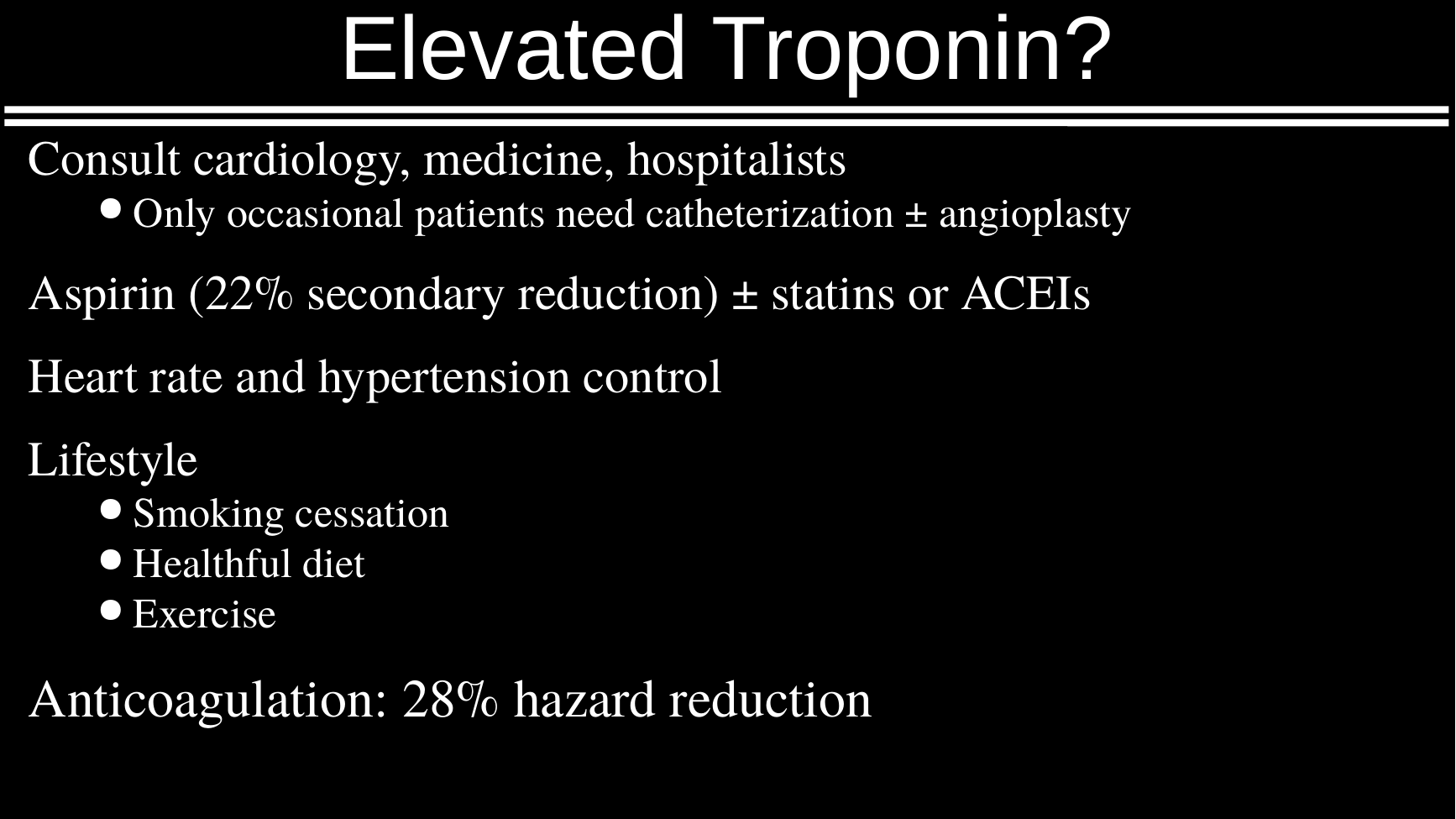

# Elevated Troponin?
Consult cardiology, medicine, hospitalists
Only occasional patients need catheterization ± angioplasty
Aspirin (22% secondary reduction) ± statins or ACEIs
Heart rate and hypertension control
Lifestyle
Smoking cessation
Healthful diet
Exercise
Anticoagulation: 28% hazard reduction